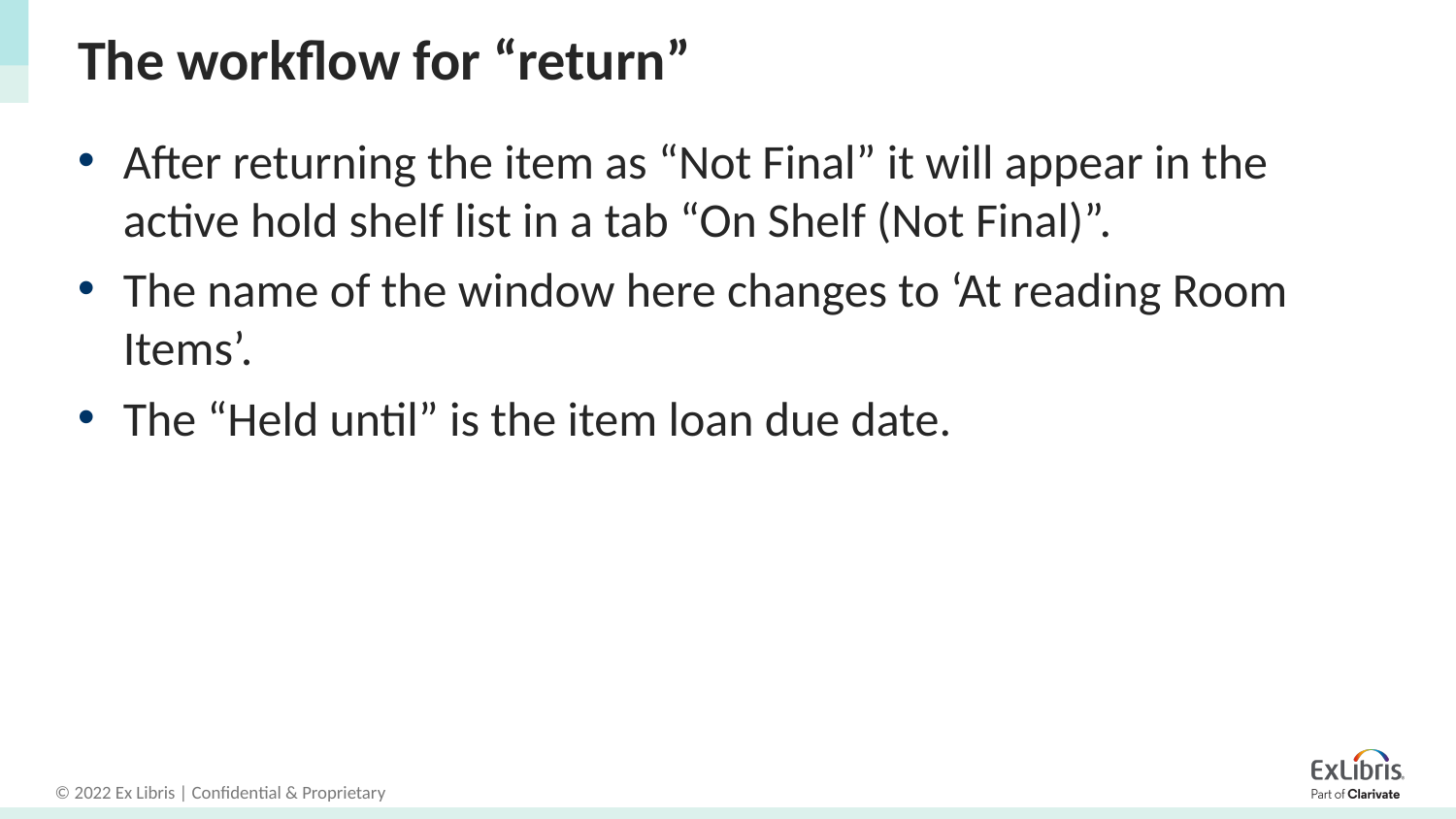

# The workflow for “return”
After returning the item as “Not Final” it will appear in the active hold shelf list in a tab “On Shelf (Not Final)”.
The name of the window here changes to ‘At reading Room Items’.
The “Held until” is the item loan due date.